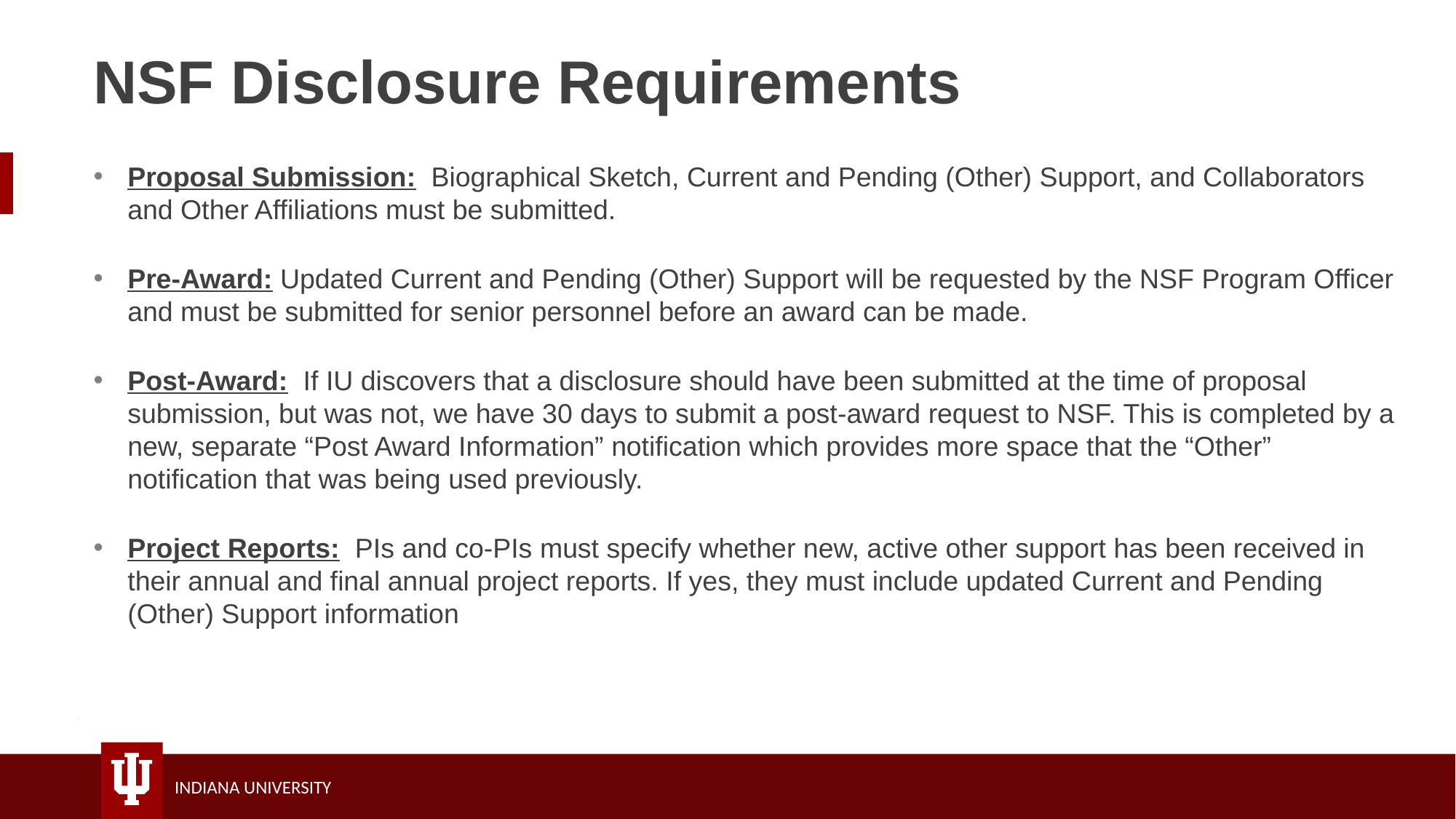

# NSF Disclosure Requirements
Proposal Submission:  Biographical Sketch, Current and Pending (Other) Support, and Collaborators and Other Affiliations must be submitted.
Pre-Award: Updated Current and Pending (Other) Support will be requested by the NSF Program Officer and must be submitted for senior personnel before an award can be made.
Post-Award:  If IU discovers that a disclosure should have been submitted at the time of proposal submission, but was not, we have 30 days to submit a post-award request to NSF. This is completed by a new, separate “Post Award Information” notification which provides more space that the “Other” notification that was being used previously.
Project Reports:  PIs and co-PIs must specify whether new, active other support has been received in their annual and final annual project reports. If yes, they must include updated Current and Pending (Other) Support information